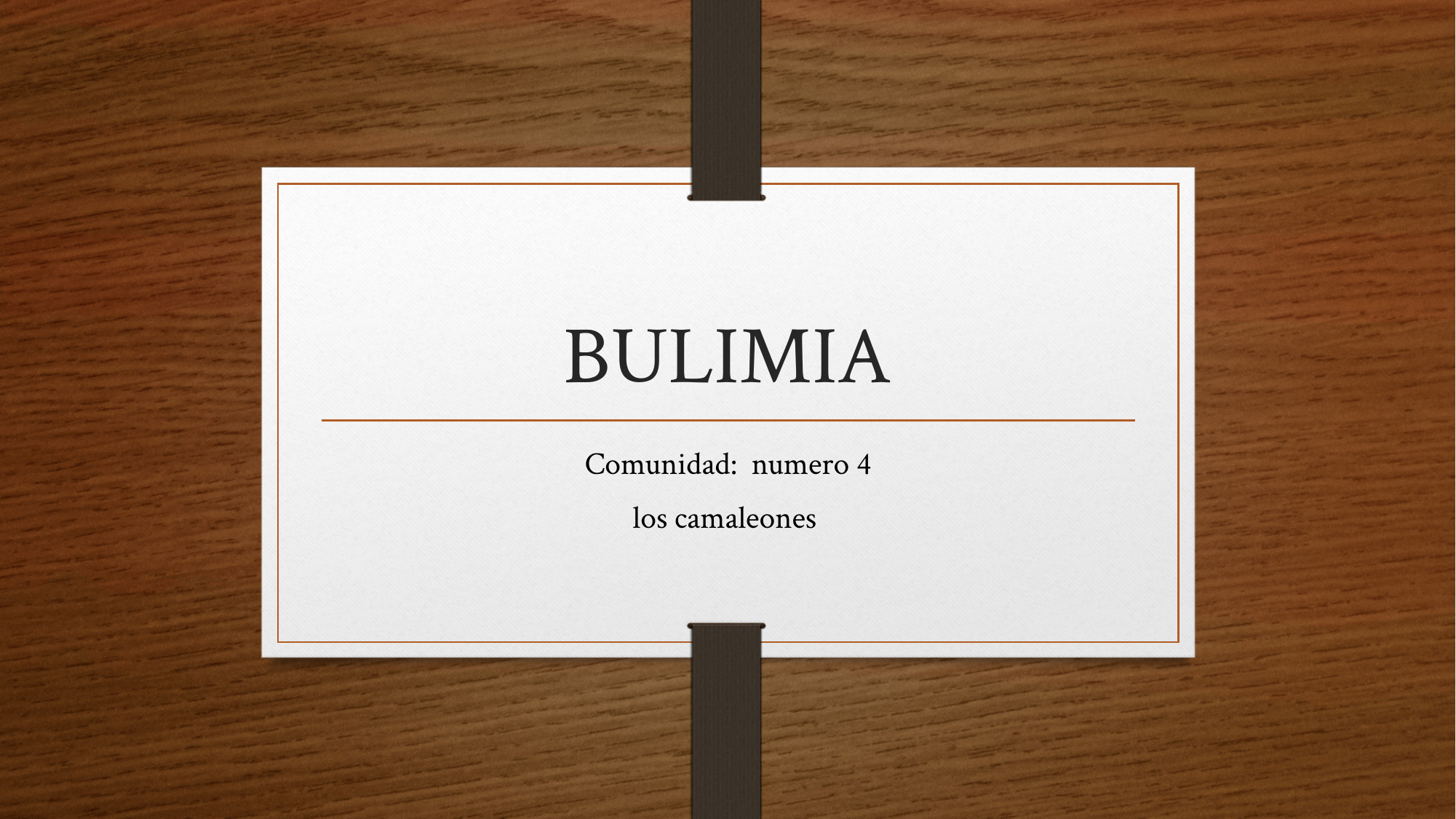

# BULIMIA
Comunidad:  numero 4
los camaleones